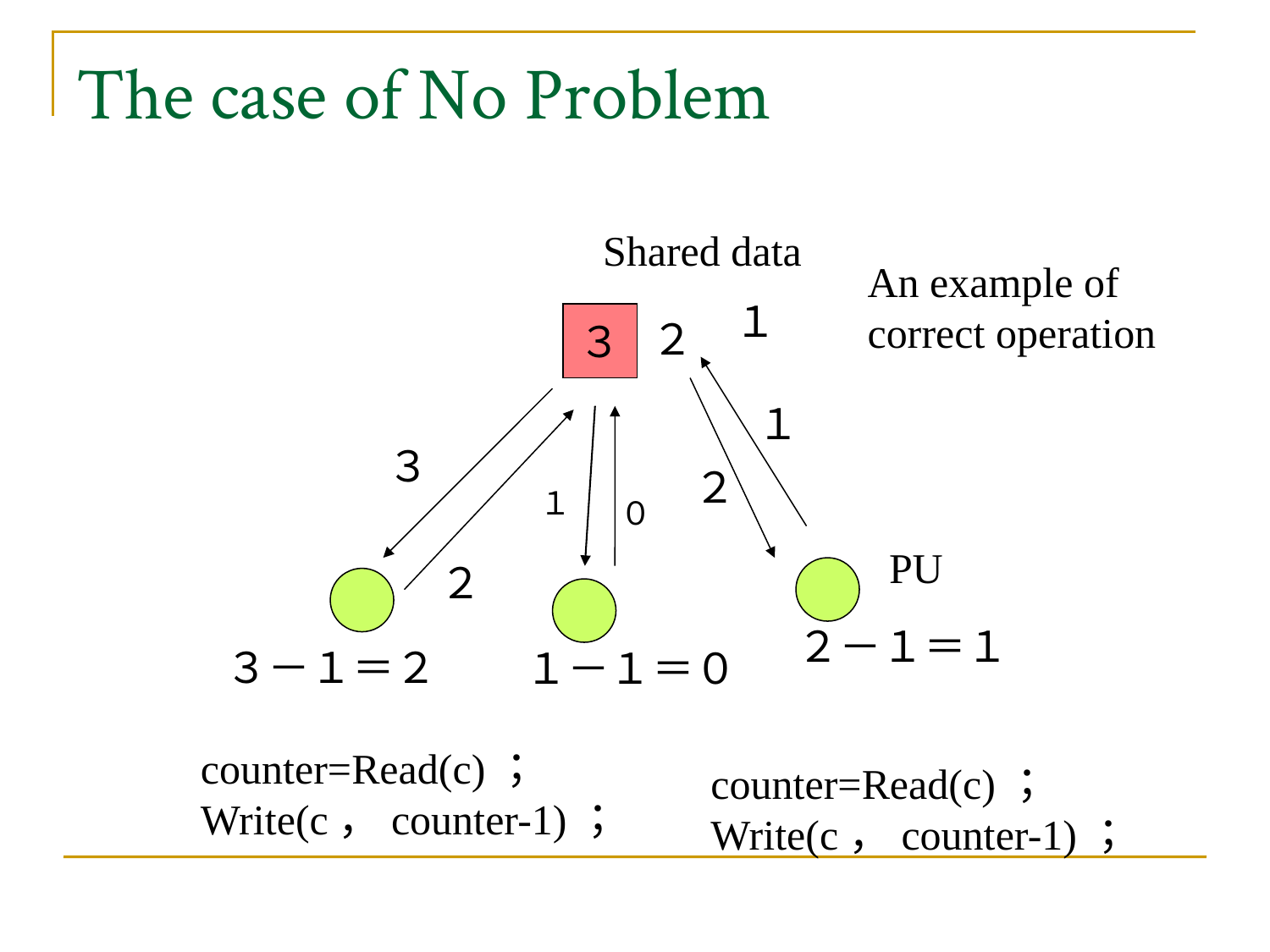

# The case of No Problem
Shared data
An example of correct operation
１

１
３
２

２

２

３

１

０
PU

２－１＝１
３－１＝２
１－１＝０
counter=Read(c)；
Write(c，counter-1)；
counter=Read(c)；
Write(c，counter-1)；